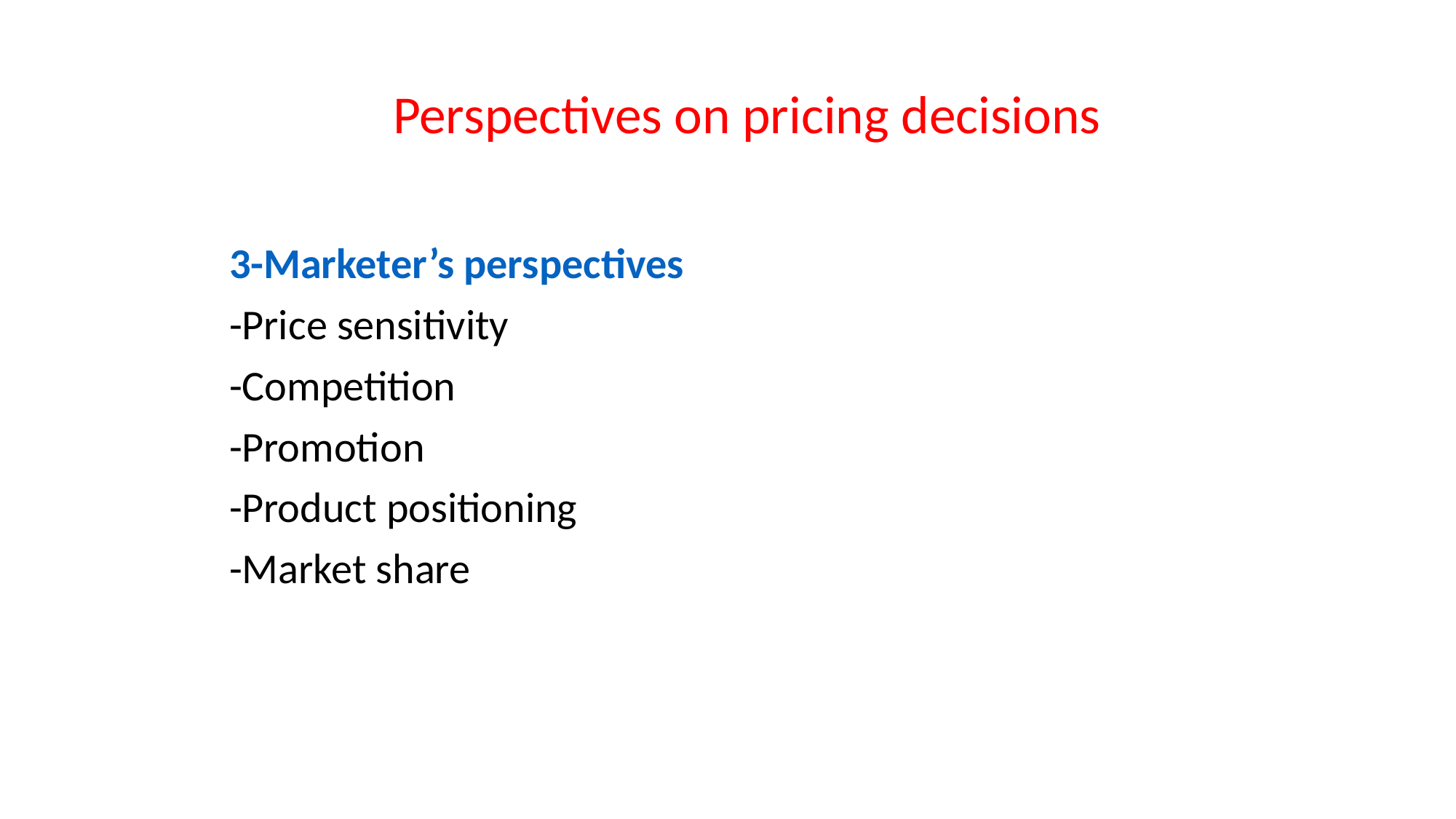

# Perspectives on pricing decisions
3-Marketer’s perspectives
-Price sensitivity
-Competition
-Promotion
-Product positioning
-Market share